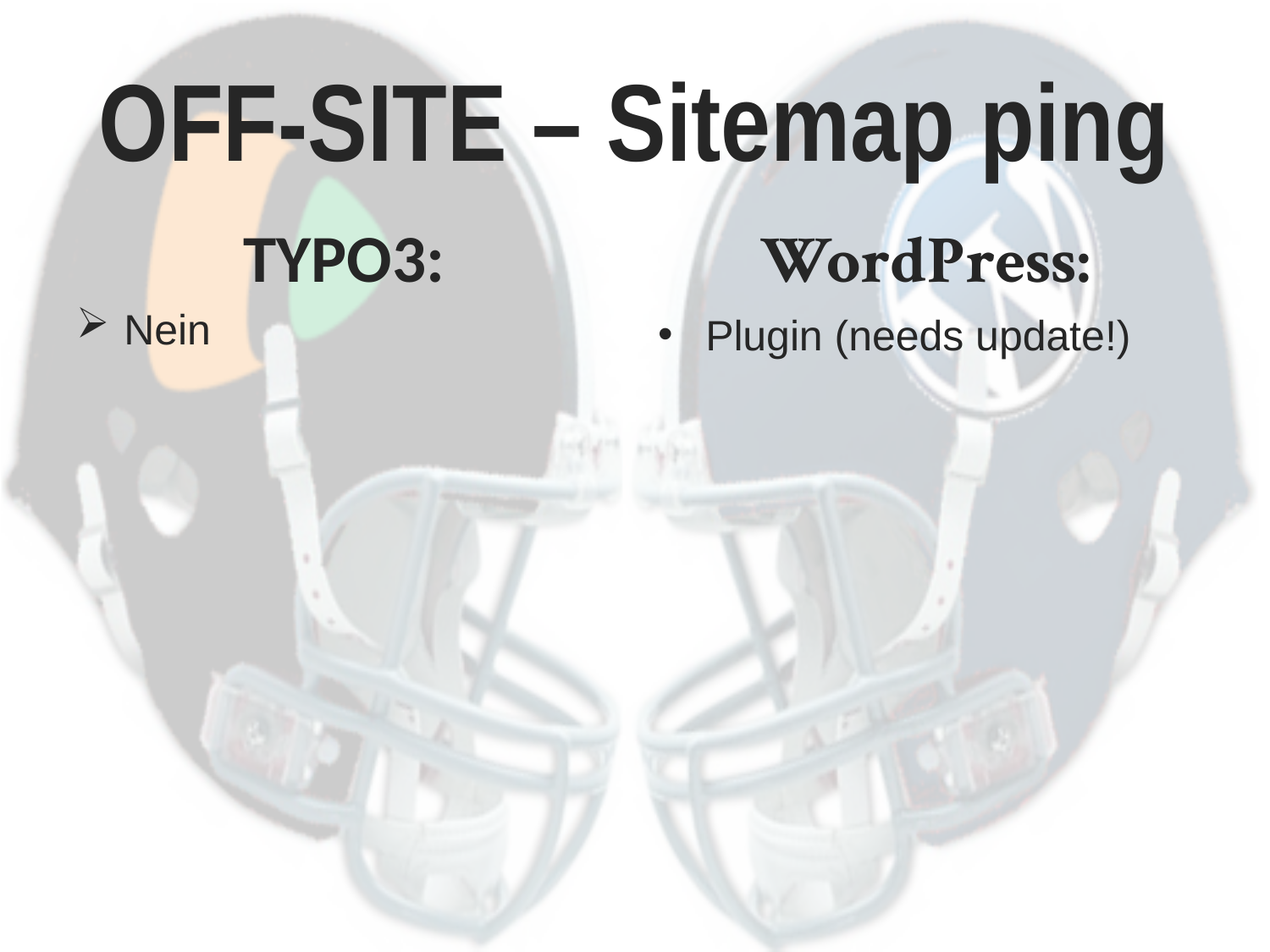

# OFF-SITE – Sitemap ping
TYPO3:
WordPress:
Nein
Plugin (needs update!)